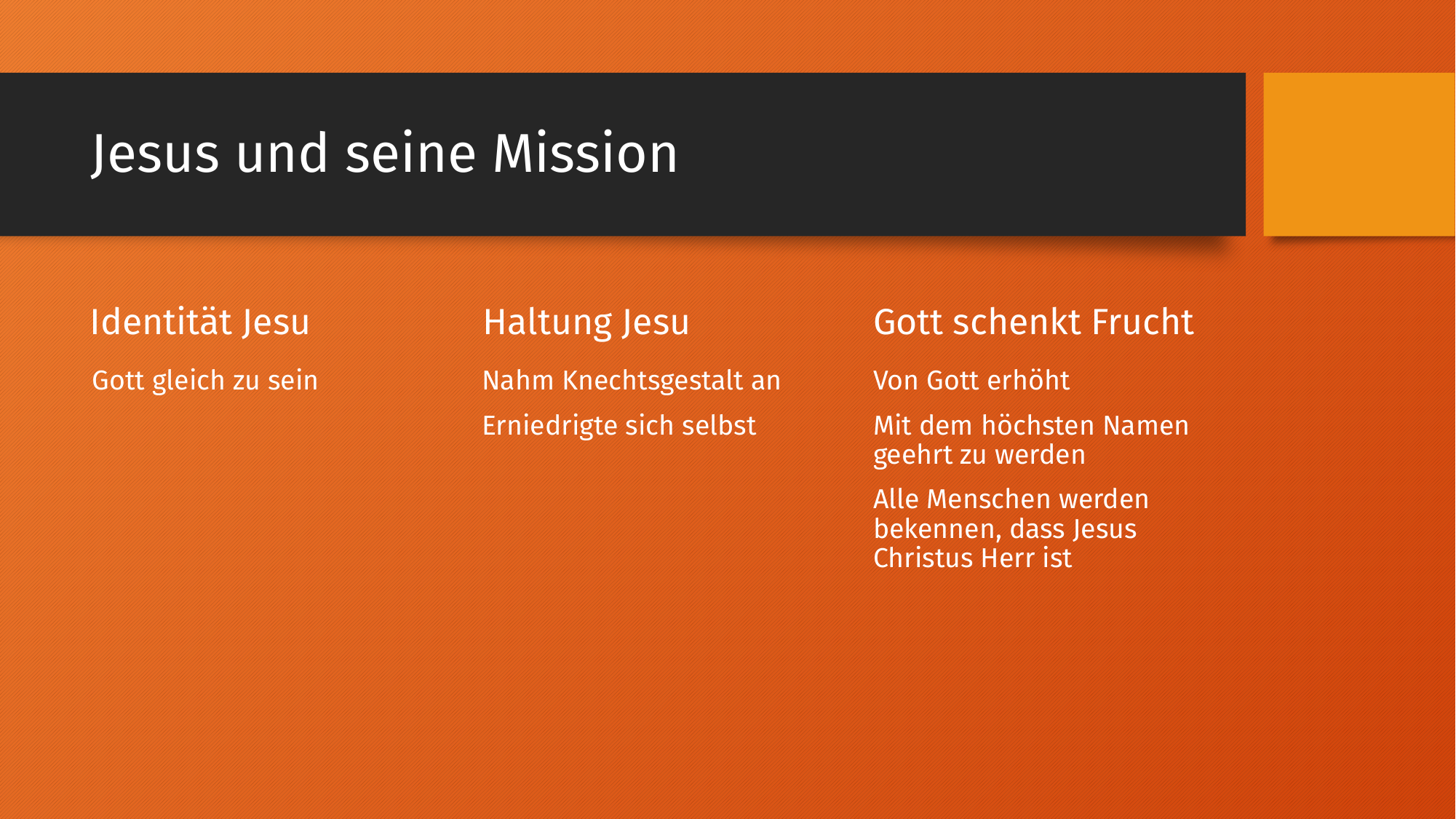

# Jesus und seine Mission
Identität Jesu
Haltung Jesu
Gott schenkt Frucht
Gott gleich zu sein
Nahm Knechtsgestalt an
Erniedrigte sich selbst
Von Gott erhöht
Mit dem höchsten Namen geehrt zu werden
Alle Menschen werden bekennen, dass Jesus Christus Herr ist